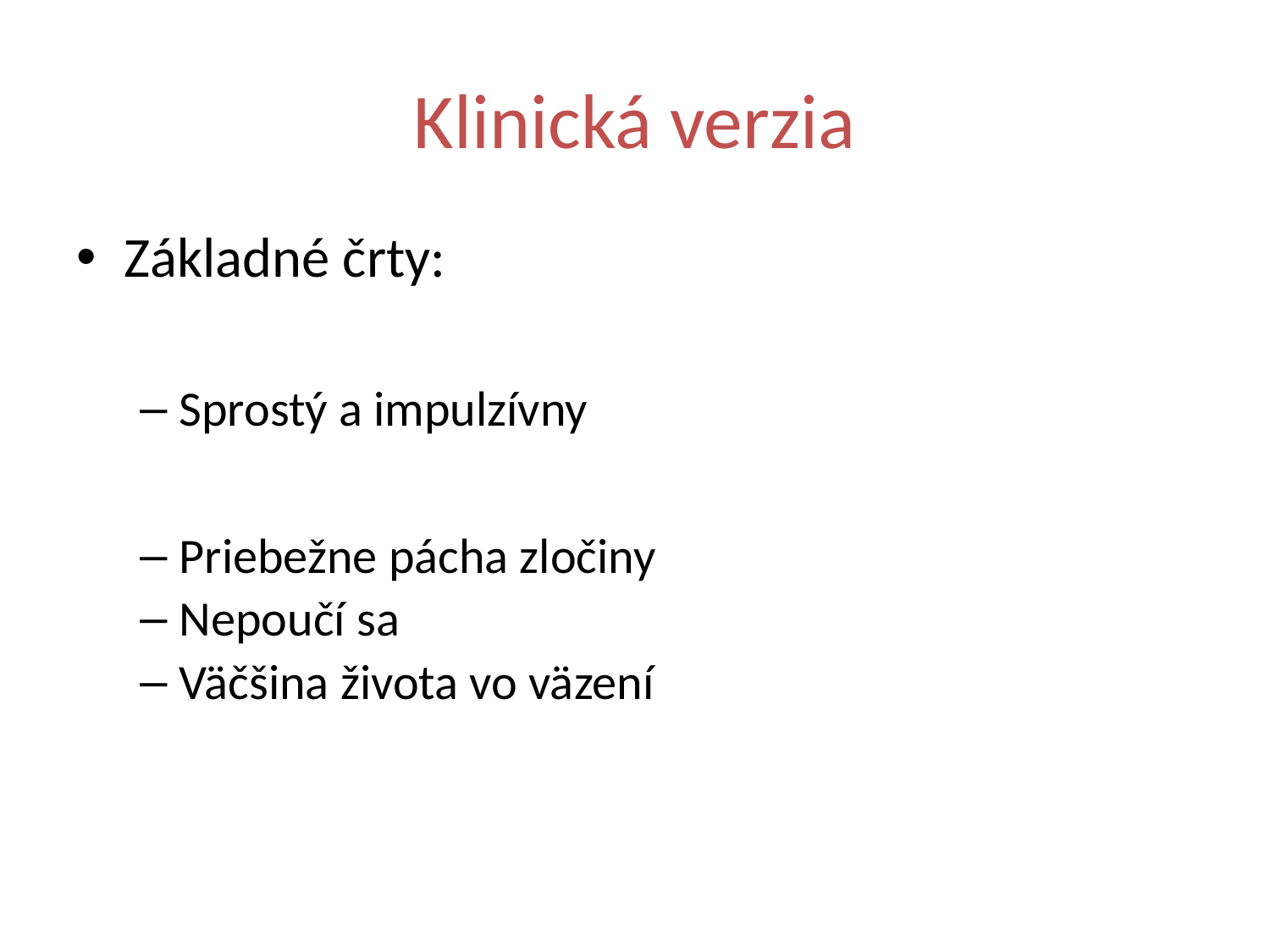

# Klinická verzia
Základné črty:

Sprostý a impulzívny

Priebežne pácha zločiny
Nepoučí sa
Väčšina života vo väzení